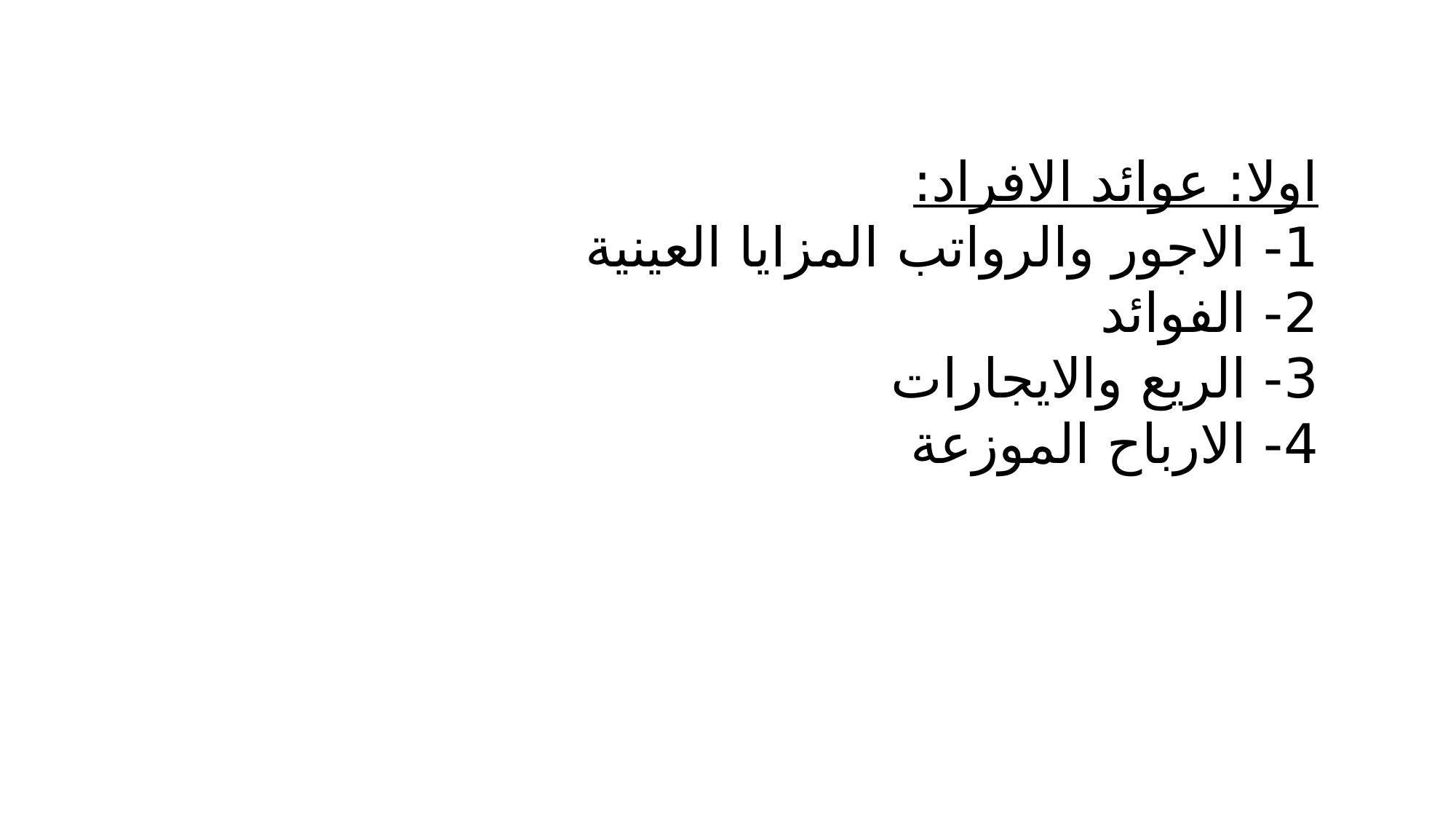

اولا: عوائد الافراد:
1- الاجور والرواتب المزايا العينية
2- الفوائد
3- الريع والايجارات
4- الارباح الموزعة